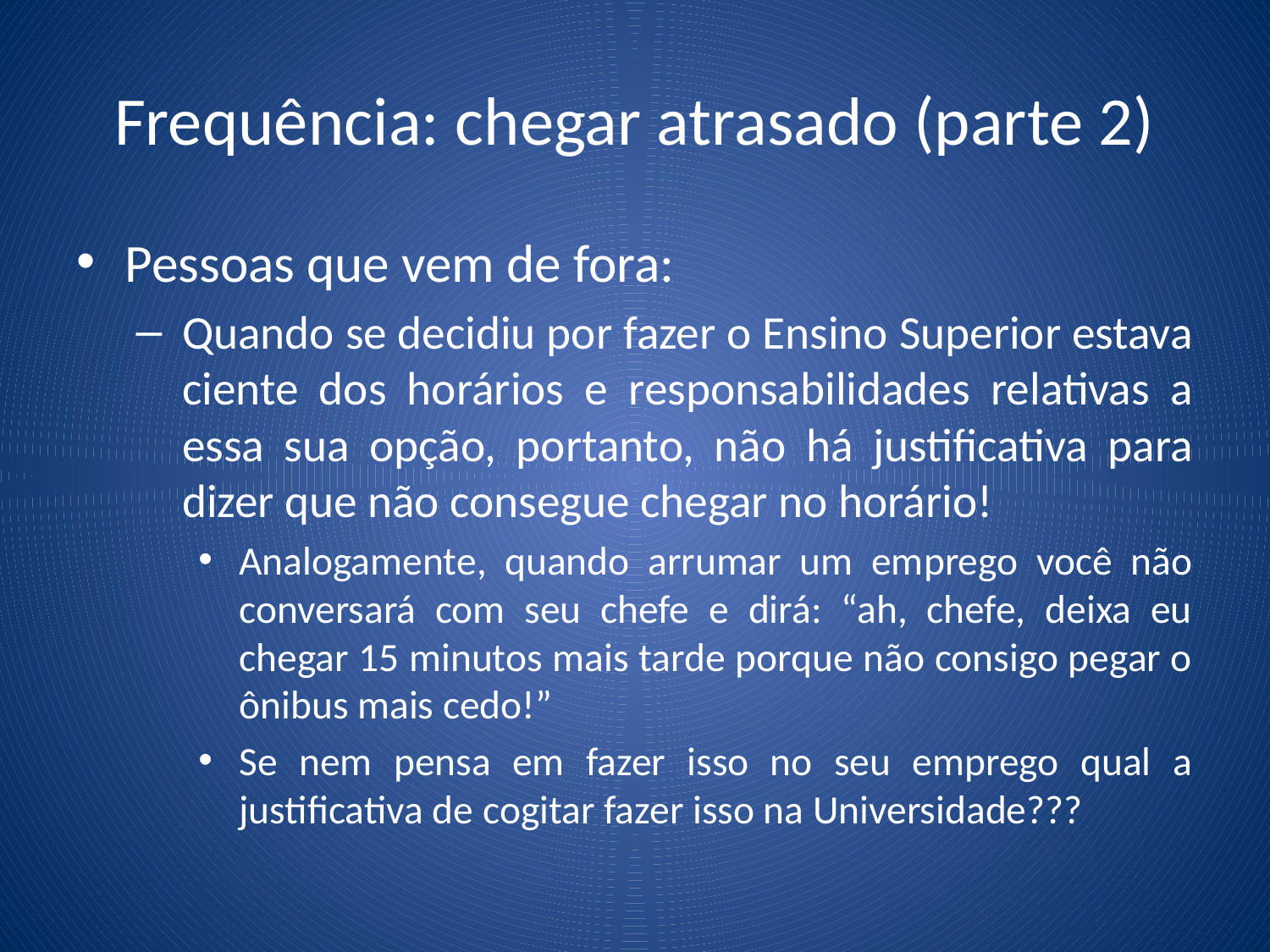

# Frequência: chegar atrasado (parte 2)
Pessoas que vem de fora:
Quando se decidiu por fazer o Ensino Superior estava ciente dos horários e responsabilidades relativas a essa sua opção, portanto, não há justificativa para dizer que não consegue chegar no horário!
Analogamente, quando arrumar um emprego você não conversará com seu chefe e dirá: “ah, chefe, deixa eu chegar 15 minutos mais tarde porque não consigo pegar o ônibus mais cedo!”
Se nem pensa em fazer isso no seu emprego qual a justificativa de cogitar fazer isso na Universidade???